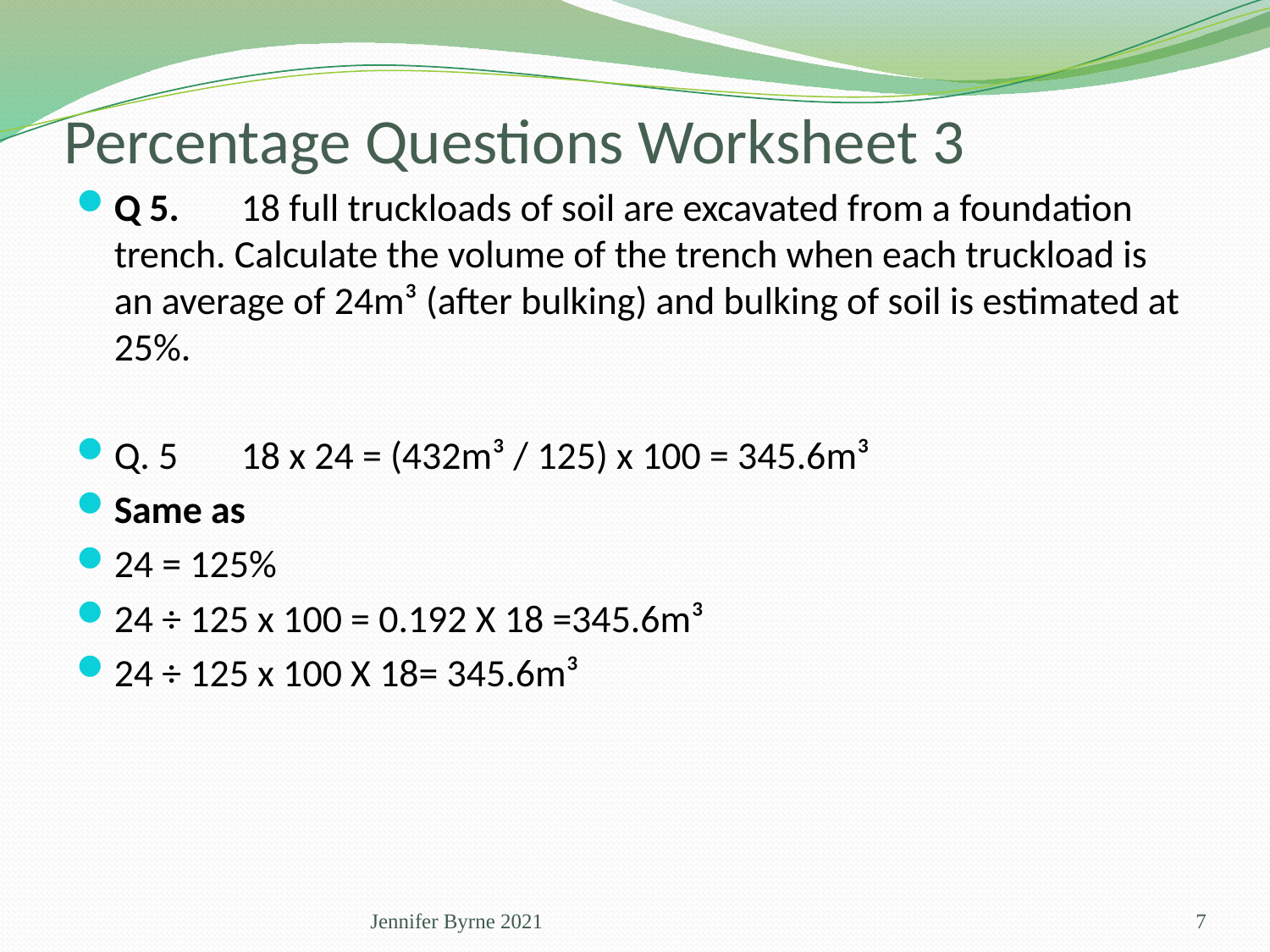

# Percentage Questions Worksheet 3
Q 5.	18 full truckloads of soil are excavated from a foundation trench. Calculate the volume of the trench when each truckload is an average of 24m³ (after bulking) and bulking of soil is estimated at 25%.

Q. 5	18 x 24 = (432m³ / 125) x 100 = 345.6m³
Same as
24 = 125%
24 ÷ 125 x 100 = 0.192 X 18 =345.6m³
24 ÷ 125 x 100 X 18= 345.6m³

Jennifer Byrne 2021
7